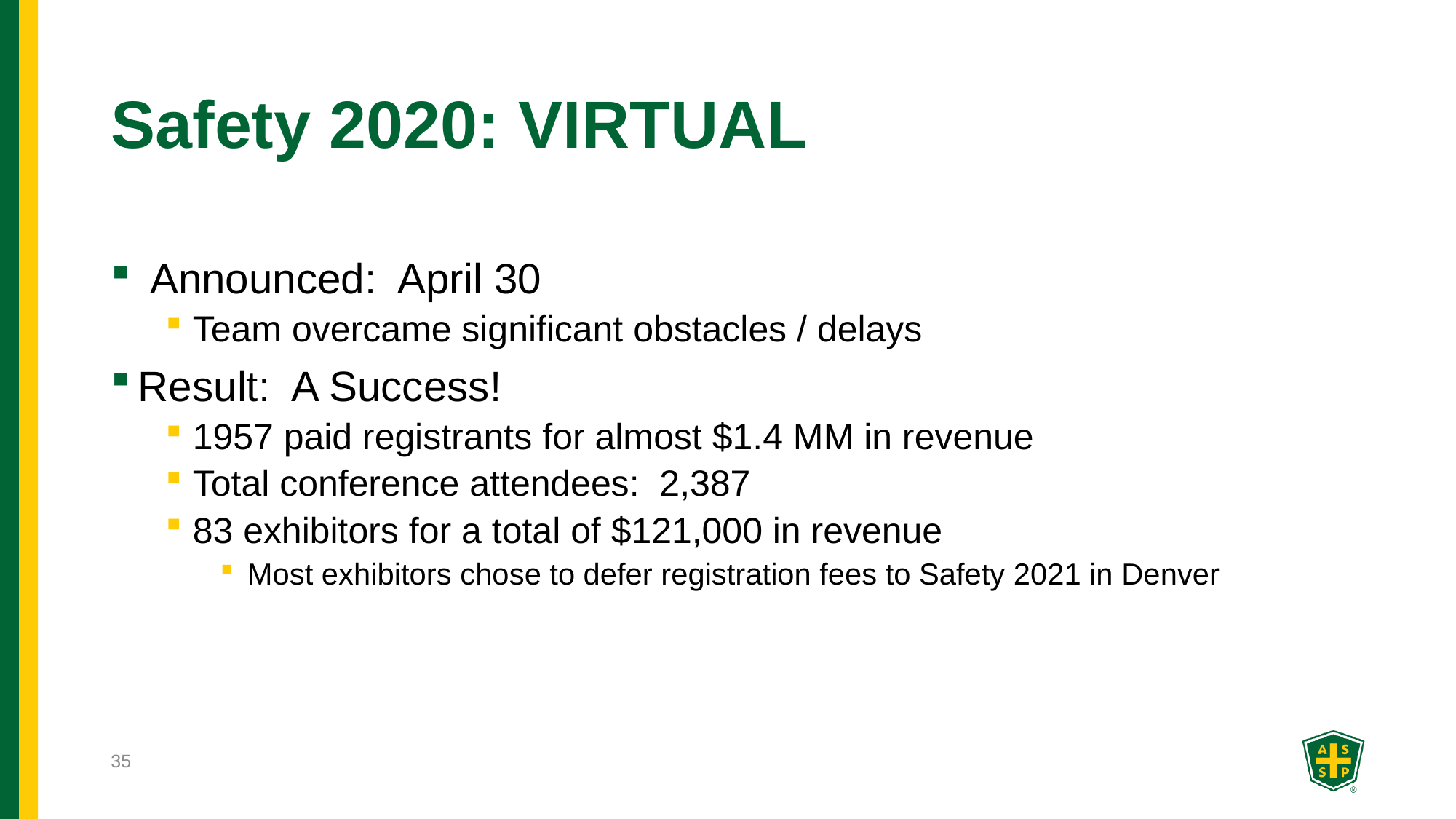

# Safety 2020: VIRTUAL
 Announced:  April 30
Team overcame significant obstacles / delays
Result:  A Success!
1957 paid registrants for almost $1.4 MM in revenue
Total conference attendees:  2,387
83 exhibitors for a total of $121,000 in revenue
Most exhibitors chose to defer registration fees to Safety 2021 in Denver

35